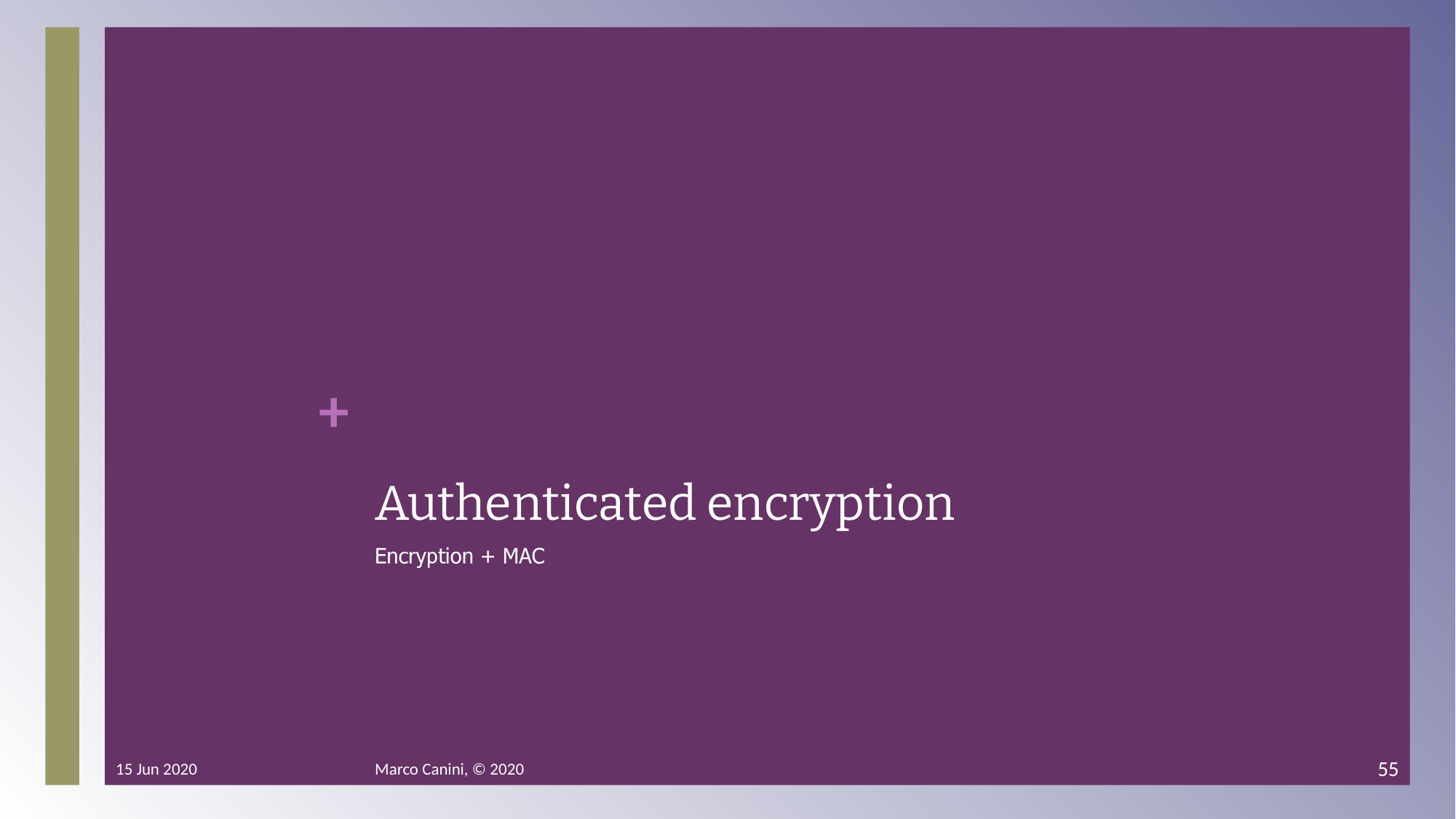

# Authenticated encryption
Encryption + MAC
15 Jun 2020
Marco Canini, © 2020
55